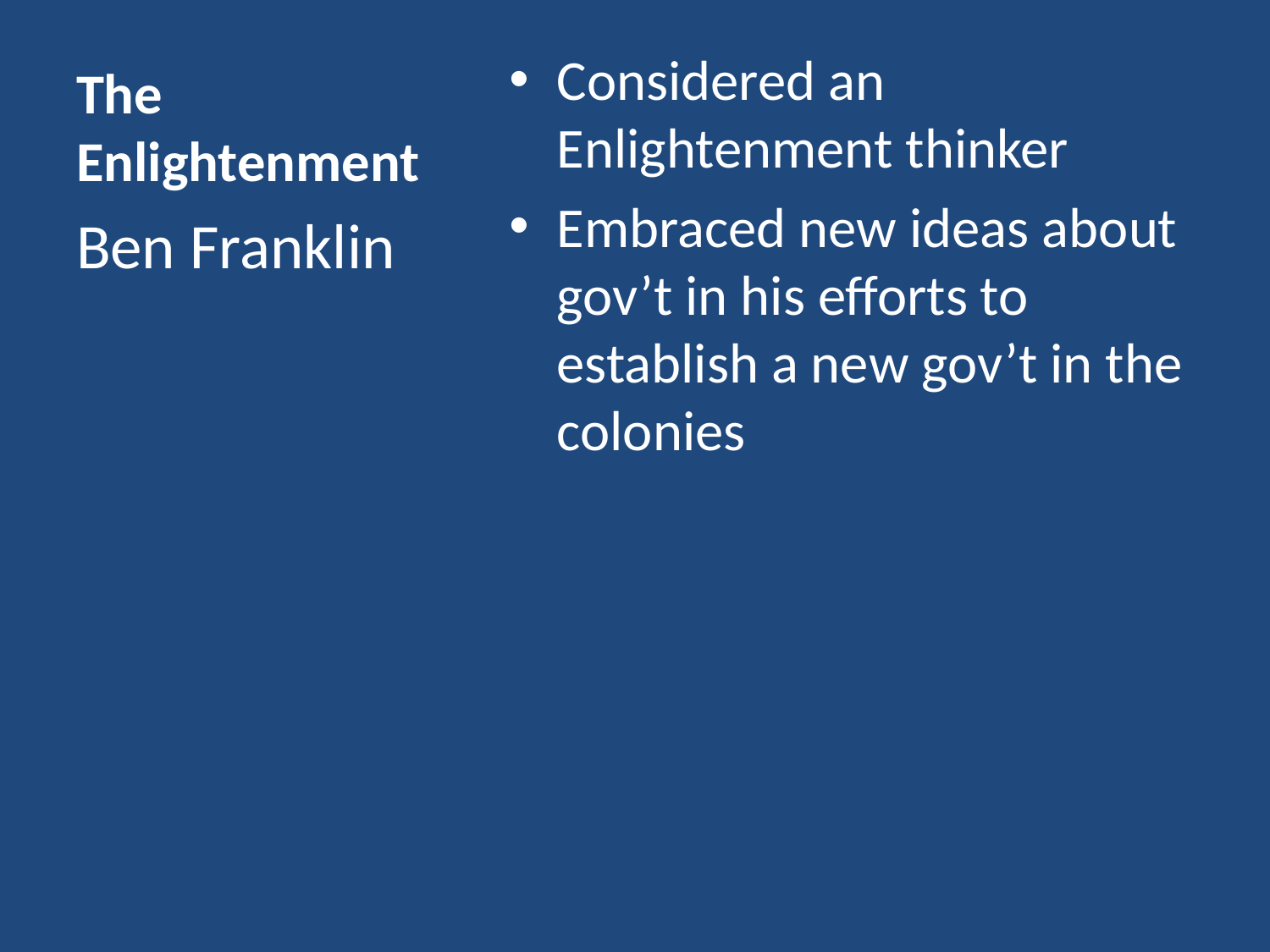

# The Enlightenment
Considered an Enlightenment thinker
Embraced new ideas about gov’t in his efforts to establish a new gov’t in the colonies
Ben Franklin